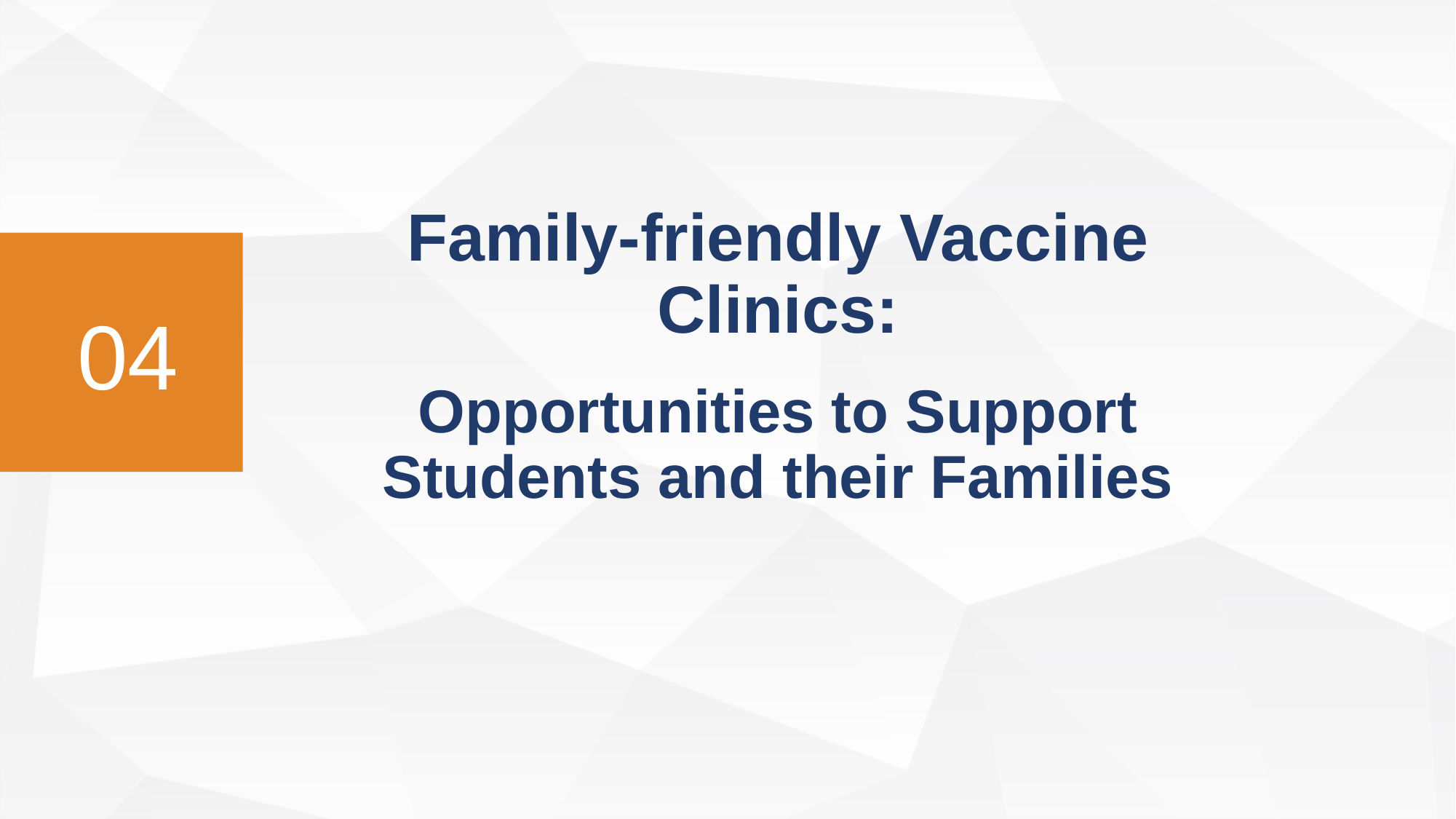

Family-friendly Vaccine Clinics:
Opportunities to Support Students and their Families
04